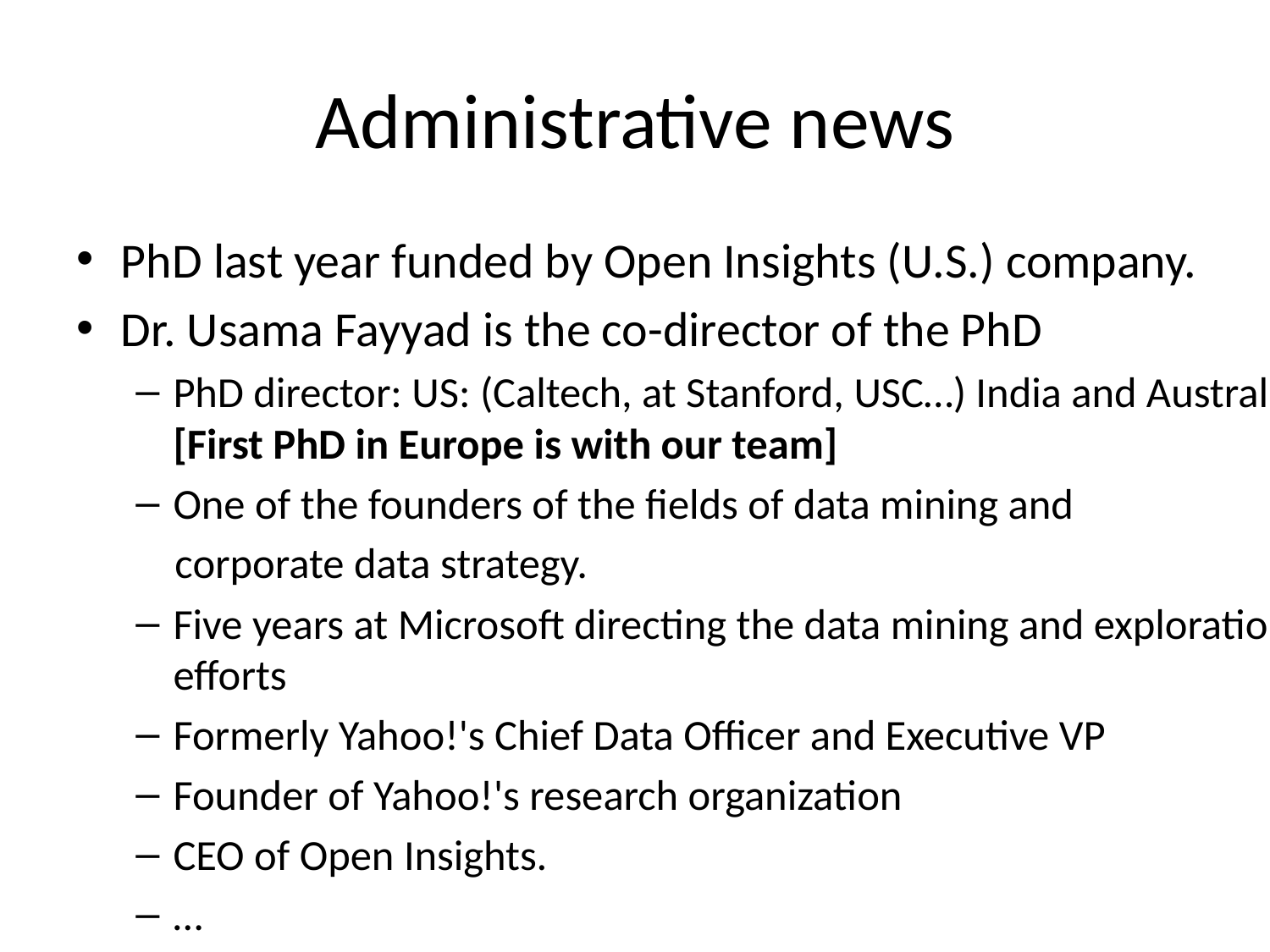

# Administrative news
PhD last year funded by Open Insights (U.S.) company.
Dr. Usama Fayyad is the co-director of the PhD
PhD director: US: (Caltech, at Stanford, USC…) India and Australia. [First PhD in Europe is with our team]
One of the founders of the fields of data mining and
    corporate data strategy.
Five years at Microsoft directing the data mining and exploration efforts
Formerly Yahoo!'s Chief Data Officer and Executive VP
Founder of Yahoo!'s research organization
CEO of Open Insights.
…